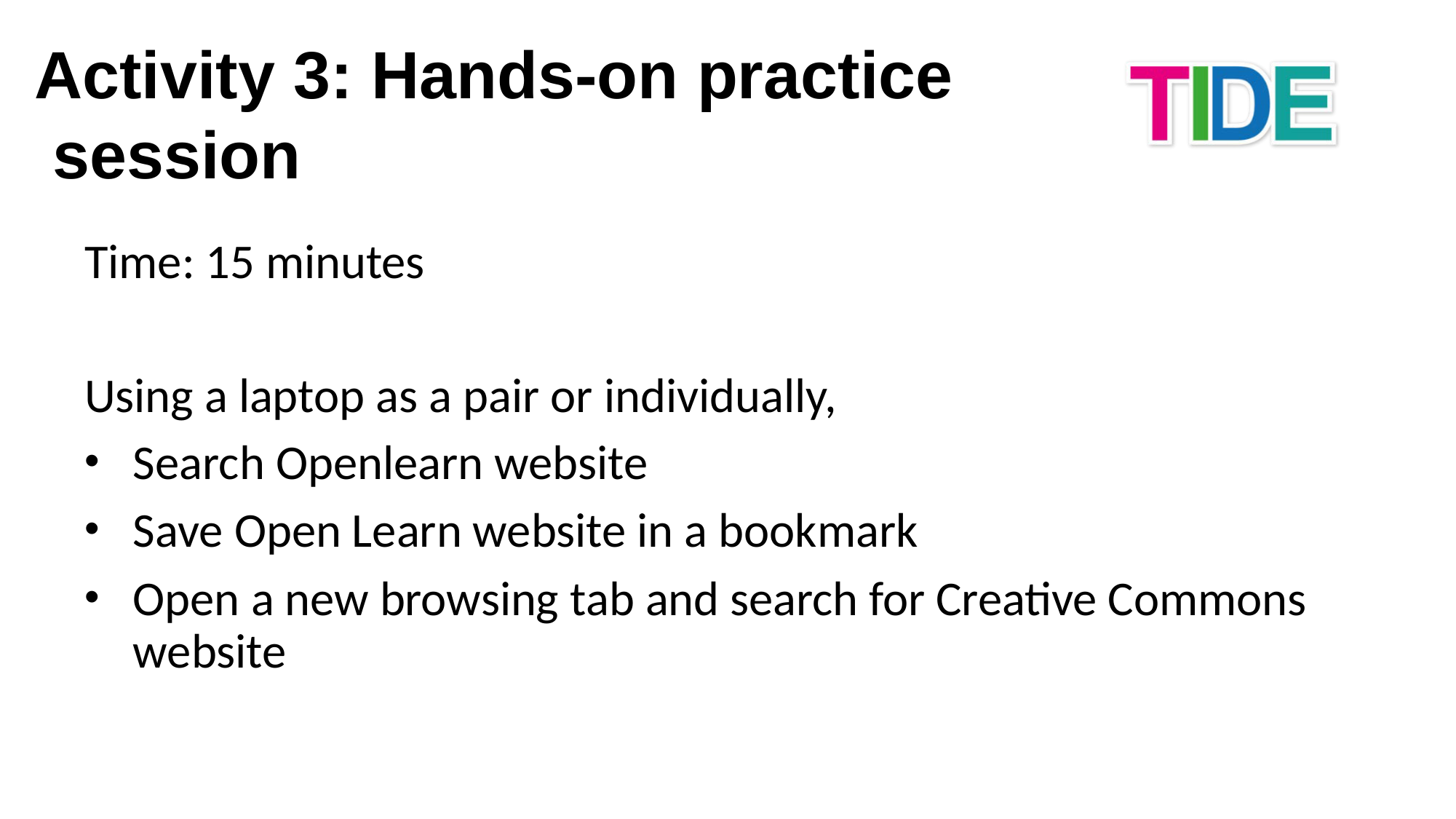

# Activity 3: Hands-on practice  session
Time: 15 minutes

Using a laptop as a pair or individually,
Search Openlearn website
Save Open Learn website in a bookmark
Open a new browsing tab and search for Creative Commons  website